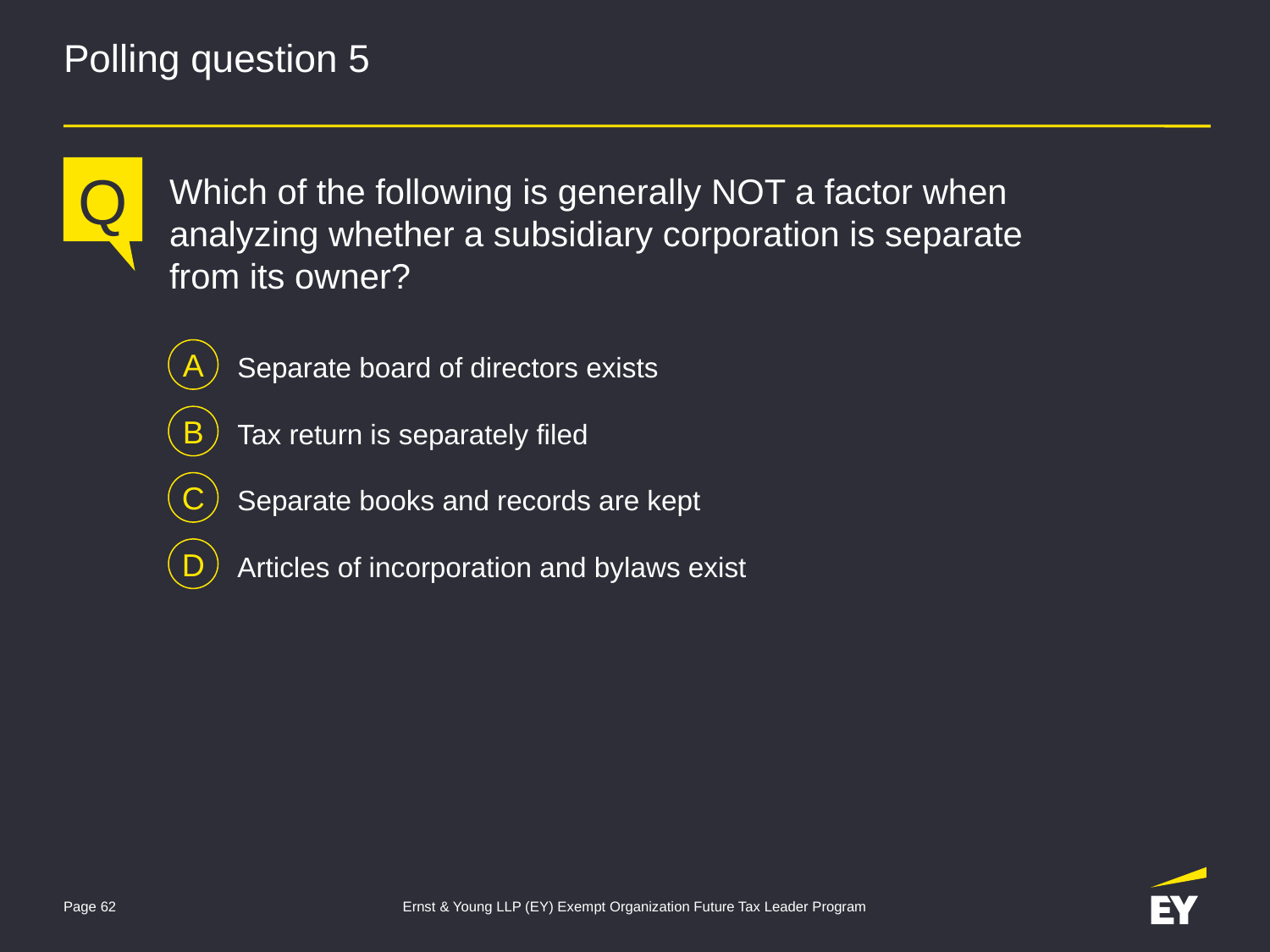

# Polling question 5
Q
Which of the following is generally NOT a factor when analyzing whether a subsidiary corporation is separate from its owner?
A
Separate board of directors exists
B
Tax return is separately filed
C
Separate books and records are kept
D
Articles of incorporation and bylaws exist